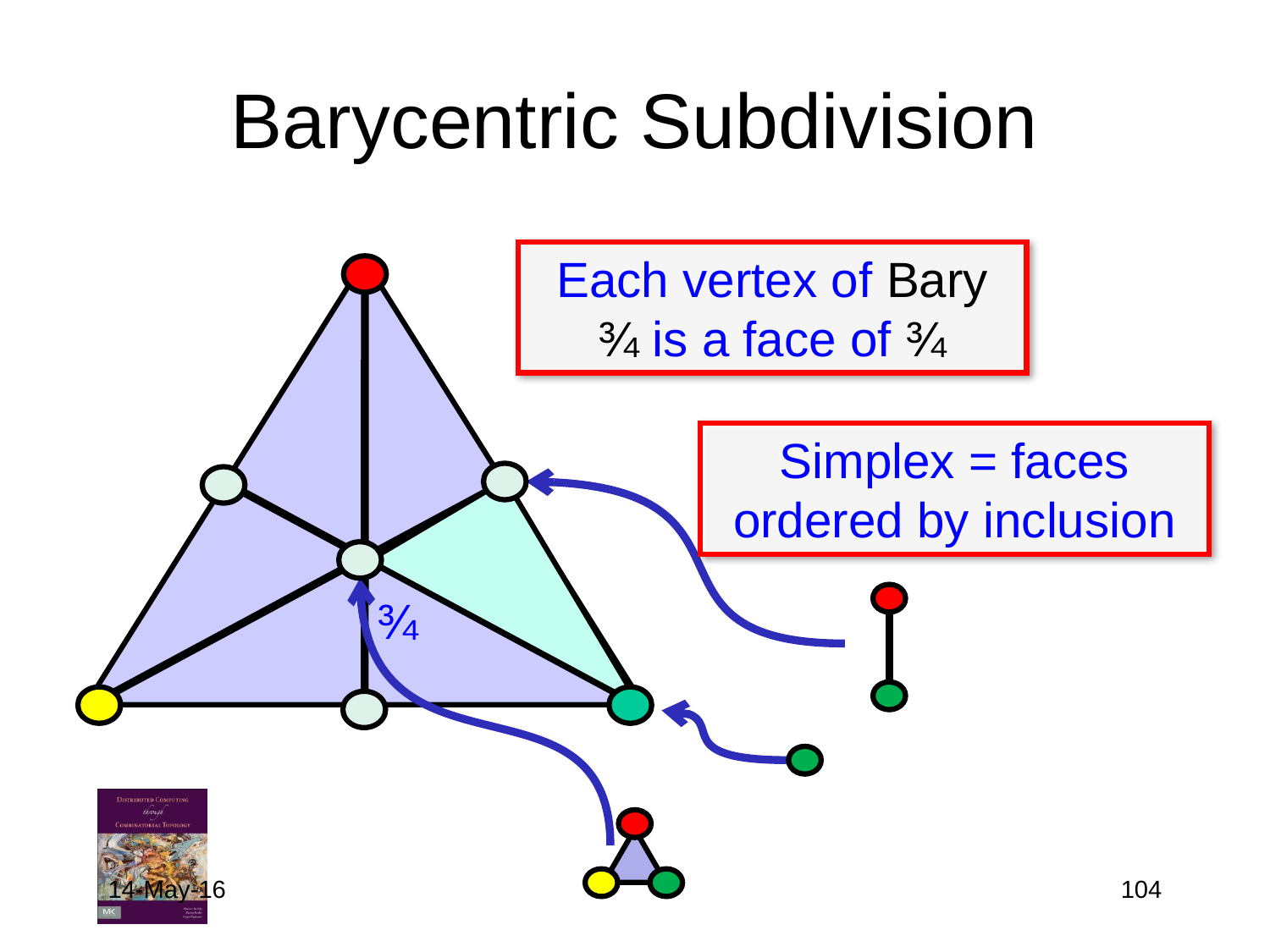

# Barycentric Subdivision
Each vertex of Bary ¾ is a face of ¾

Simplex = faces ordered by inclusion

¾

14-May-16
104